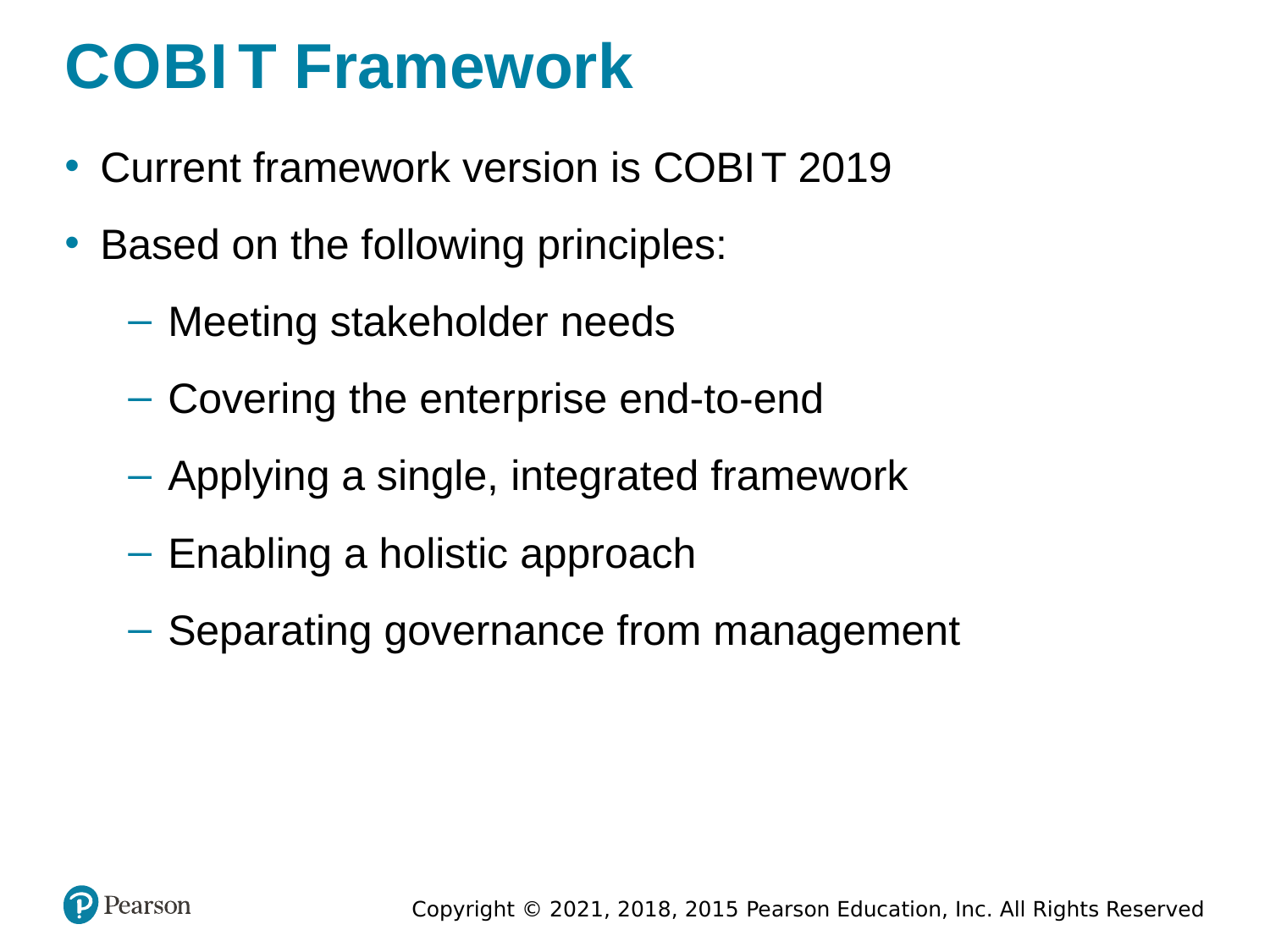

# C O B I T Framework
Current framework version is C O B I T 2019
Based on the following principles:
Meeting stakeholder needs
Covering the enterprise end-to-end
Applying a single, integrated framework
Enabling a holistic approach
Separating governance from management